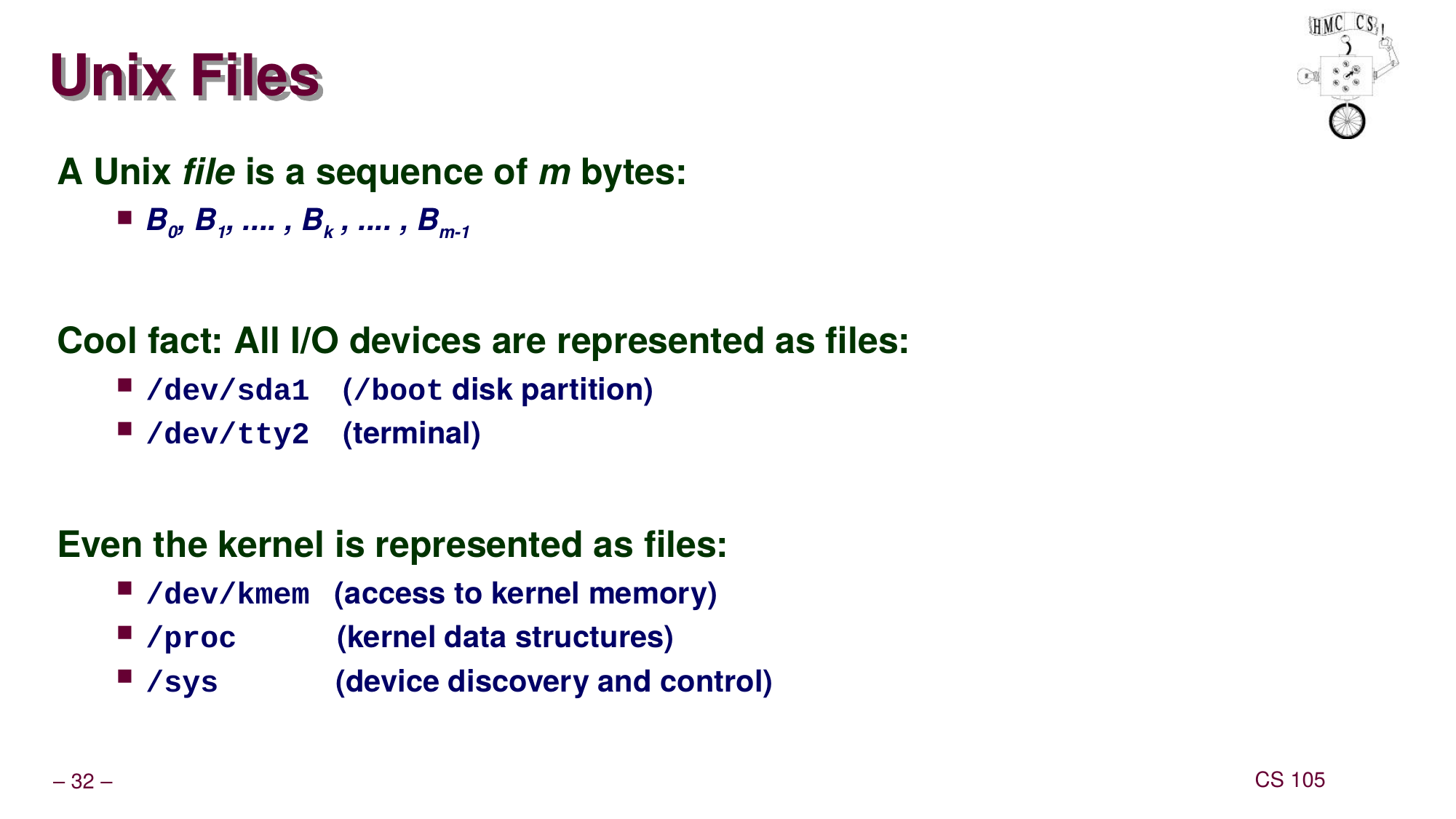

# Unix Files
A Unix file is a sequence of m bytes:
B0, B1, .... , Bk , .... , Bm-1

Cool fact: All I/O devices are represented as files:
/dev/sda1    (/boot disk partition)
/dev/tty2    (terminal)

Even the kernel is represented as files:
/dev/kmem   (access to kernel memory)
/proc            (kernel data structures)
/sys              (device discovery and control)